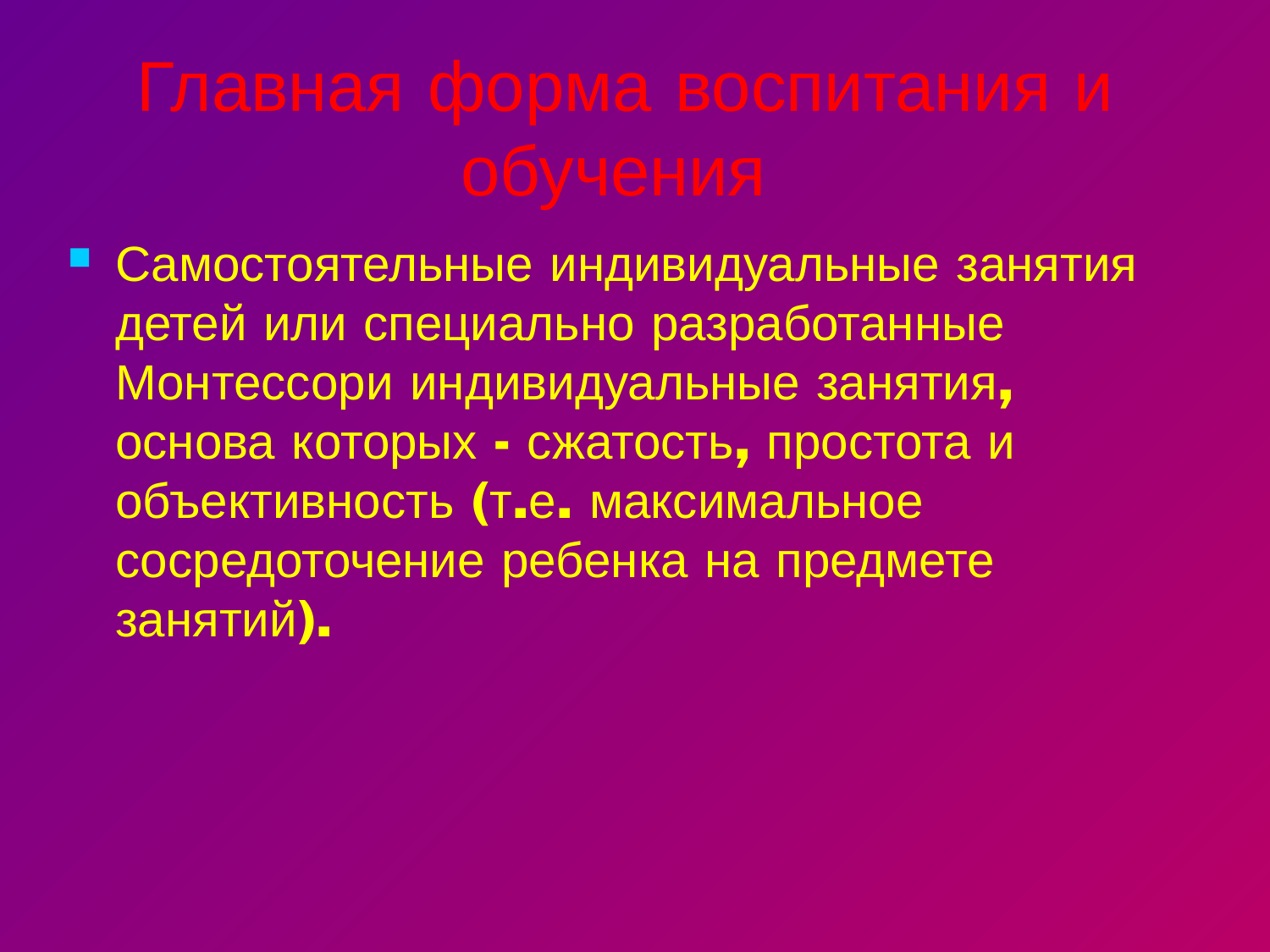

# Главная форма воспитания и обучения
Самостоятельные индивидуальные занятия детей или специально разработанные Монтессори индивидуальные занятия, основа которых - сжатость, простота и объективность (т.е. максимальное сосредоточение ребенка на предмете занятий).